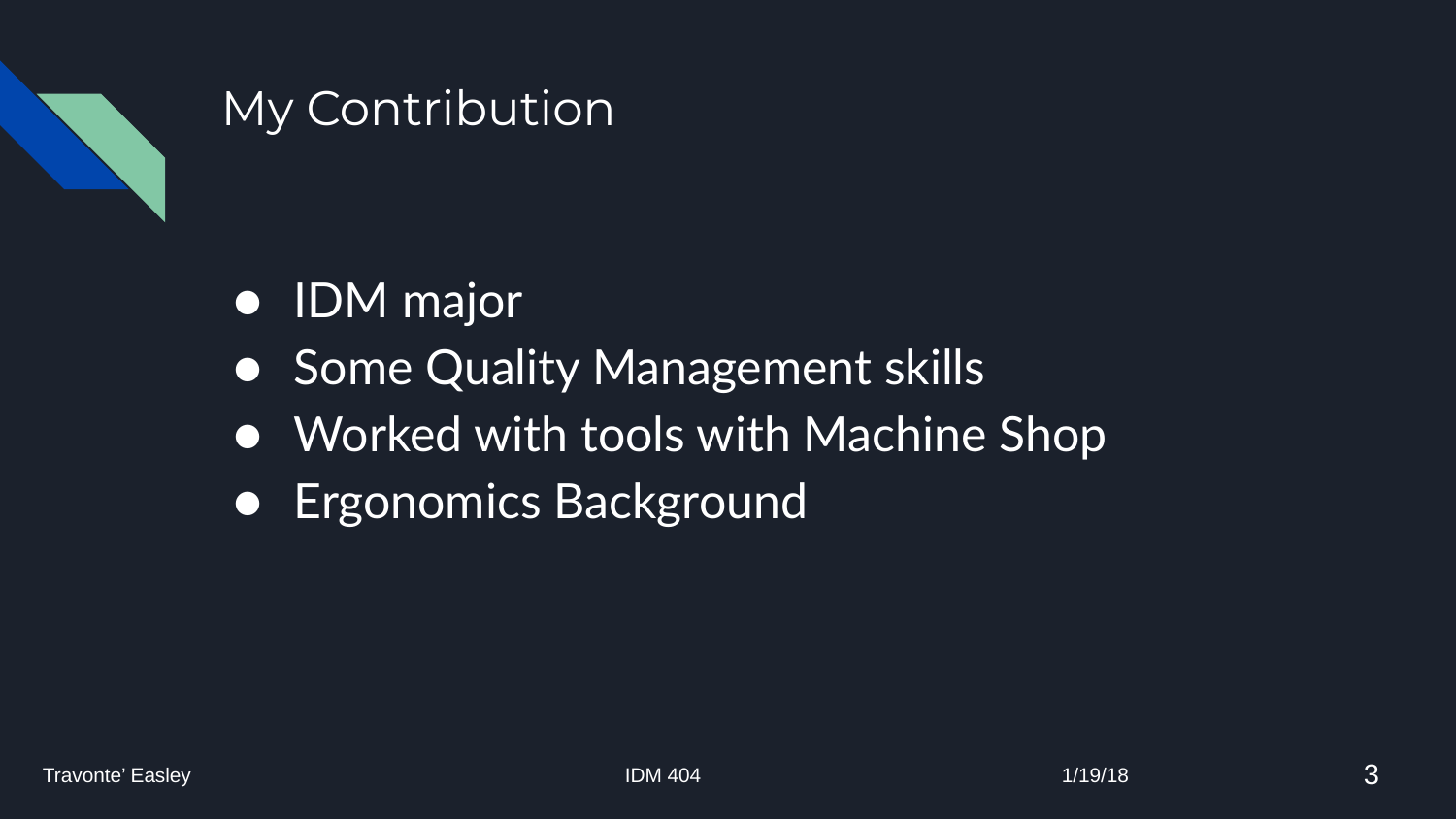

# My Contribution
IDM major
Some Quality Management skills
Worked with tools with Machine Shop
Ergonomics Background

3
Travonte’ Easley			IDM 404			1/19/18